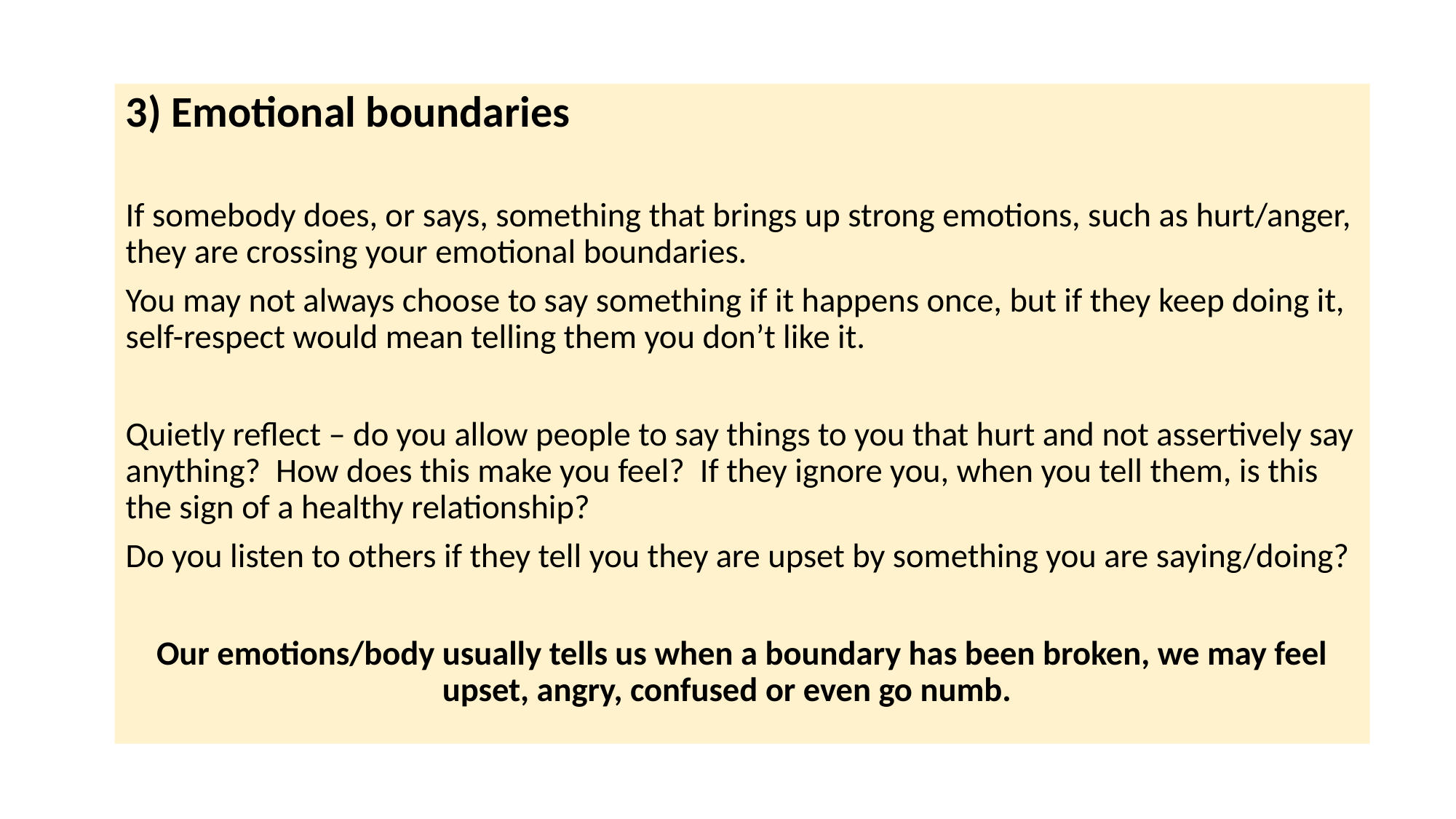

3) Emotional boundaries

If somebody does, or says, something that brings up strong emotions, such as hurt/anger, they are crossing your emotional boundaries.
You may not always choose to say something if it happens once, but if they keep doing it, self-respect would mean telling them you don’t like it.

Quietly reflect – do you allow people to say things to you that hurt and not assertively say anything?  How does this make you feel?  If they ignore you, when you tell them, is this the sign of a healthy relationship?
Do you listen to others if they tell you they are upset by something you are saying/doing?

Our emotions/body usually tells us when a boundary has been broken, we may feel upset, angry, confused or even go numb.